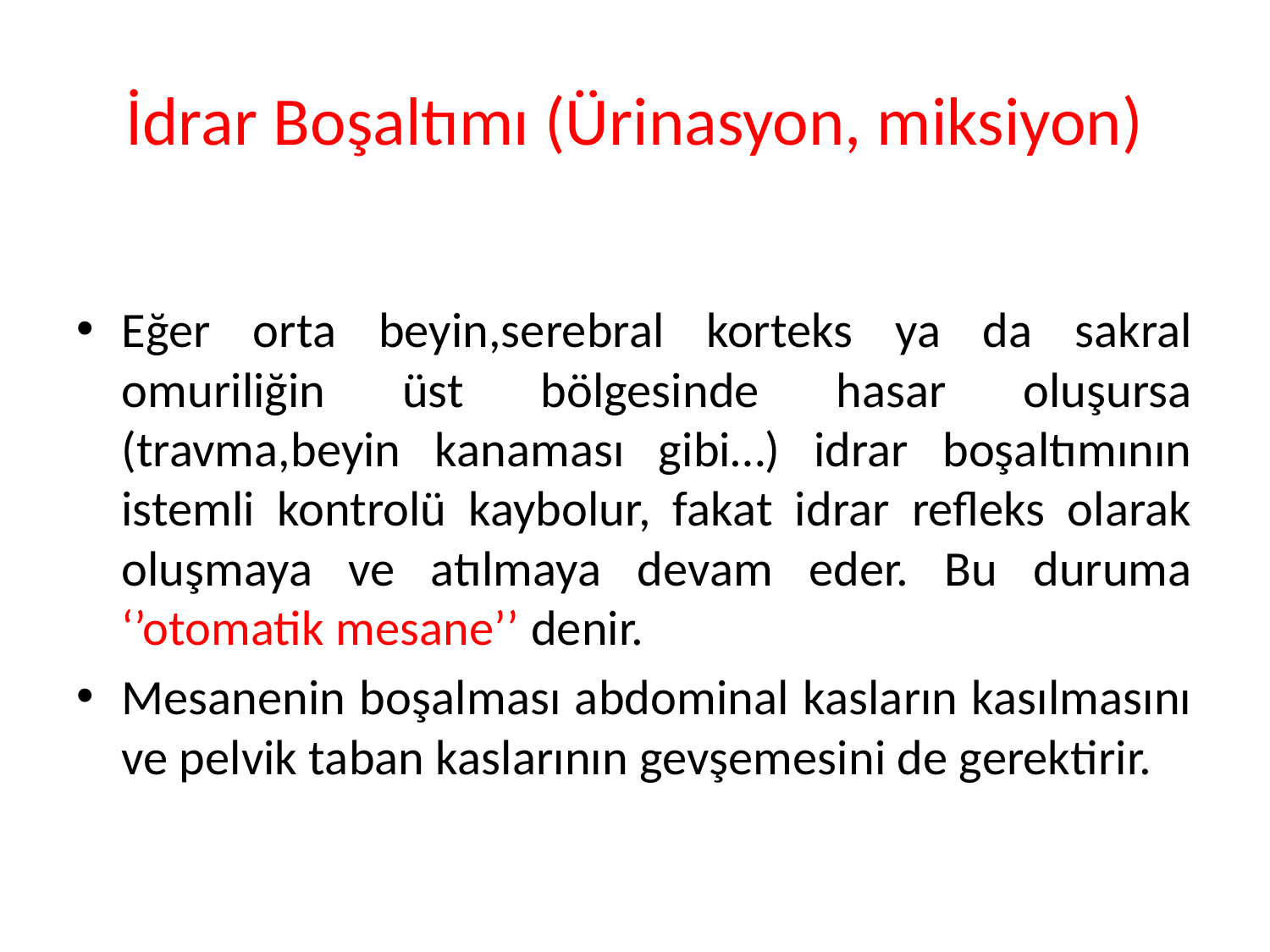

# İdrar Boşaltımı (Ürinasyon, miksiyon)

Eğer orta beyin,serebral korteks ya da sakral omuriliğin üst bölgesinde hasar oluşursa (travma,beyin kanaması gibi…) idrar boşaltımının istemli kontrolü kaybolur, fakat idrar refleks olarak oluşmaya ve atılmaya devam eder. Bu duruma ‘’otomatik mesane’’ denir.
Mesanenin boşalması abdominal kasların kasılmasını ve pelvik taban kaslarının gevşemesini de gerektirir.